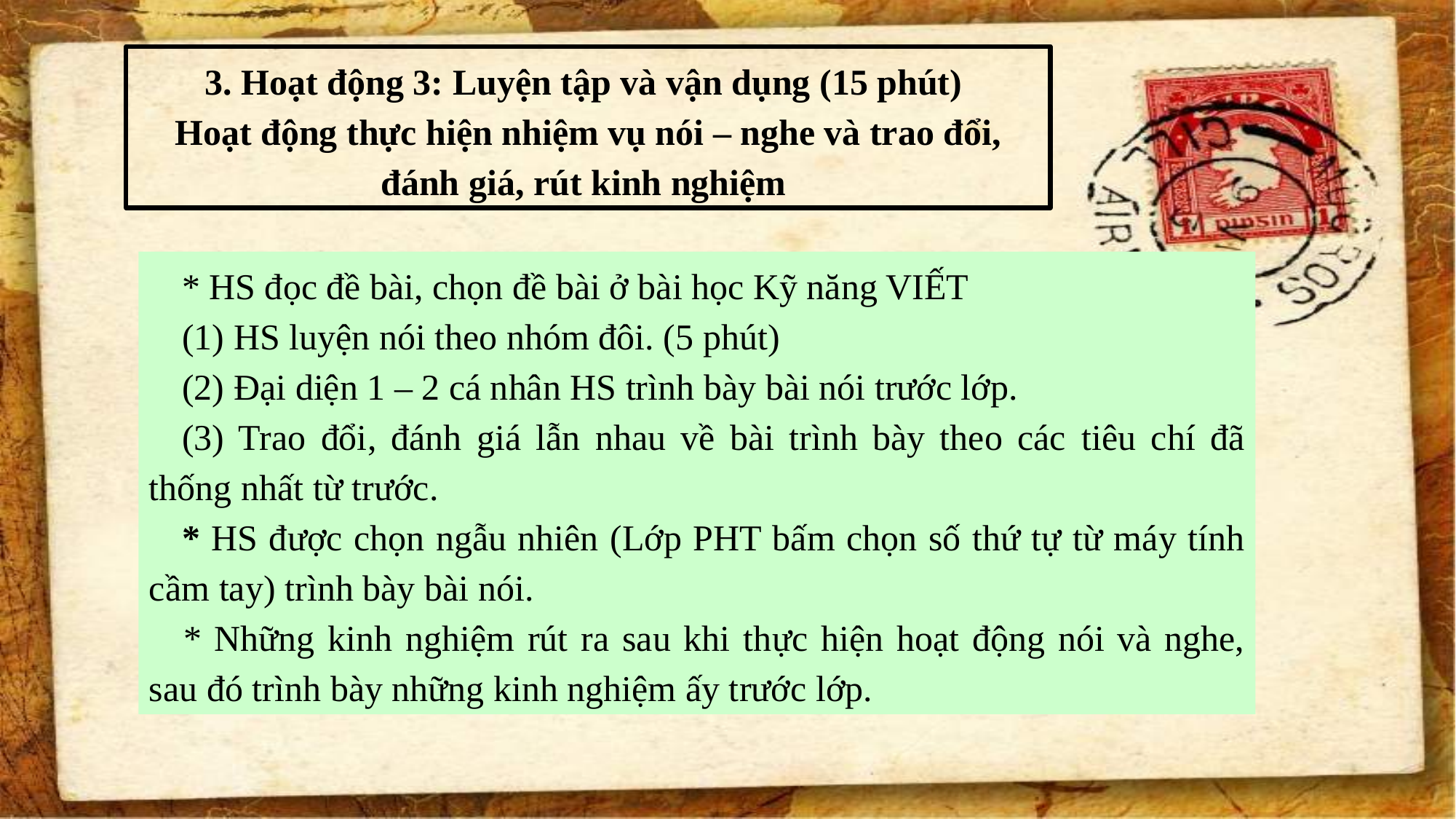

3. Hoạt động 3: Luyện tập và vận dụng (15 phút)
Hoạt động thực hiện nhiệm vụ nói – nghe và trao đổi, đánh giá, rút kinh nghiệm
* HS đọc đề bài, chọn đề bài ở bài học Kỹ năng VIẾT
(1) HS luyện nói theo nhóm đôi. (5 phút)
(2) Đại diện 1 – 2 cá nhân HS trình bày bài nói trước lớp.
(3) Trao đổi, đánh giá lẫn nhau về bài trình bày theo các tiêu chí đã thống nhất từ trước.
* HS được chọn ngẫu nhiên (Lớp PHT bấm chọn số thứ tự từ máy tính cầm tay) trình bày bài nói.
* Những kinh nghiệm rút ra sau khi thực hiện hoạt động nói và nghe, sau đó trình bày những kinh nghiệm ấy trước lớp.